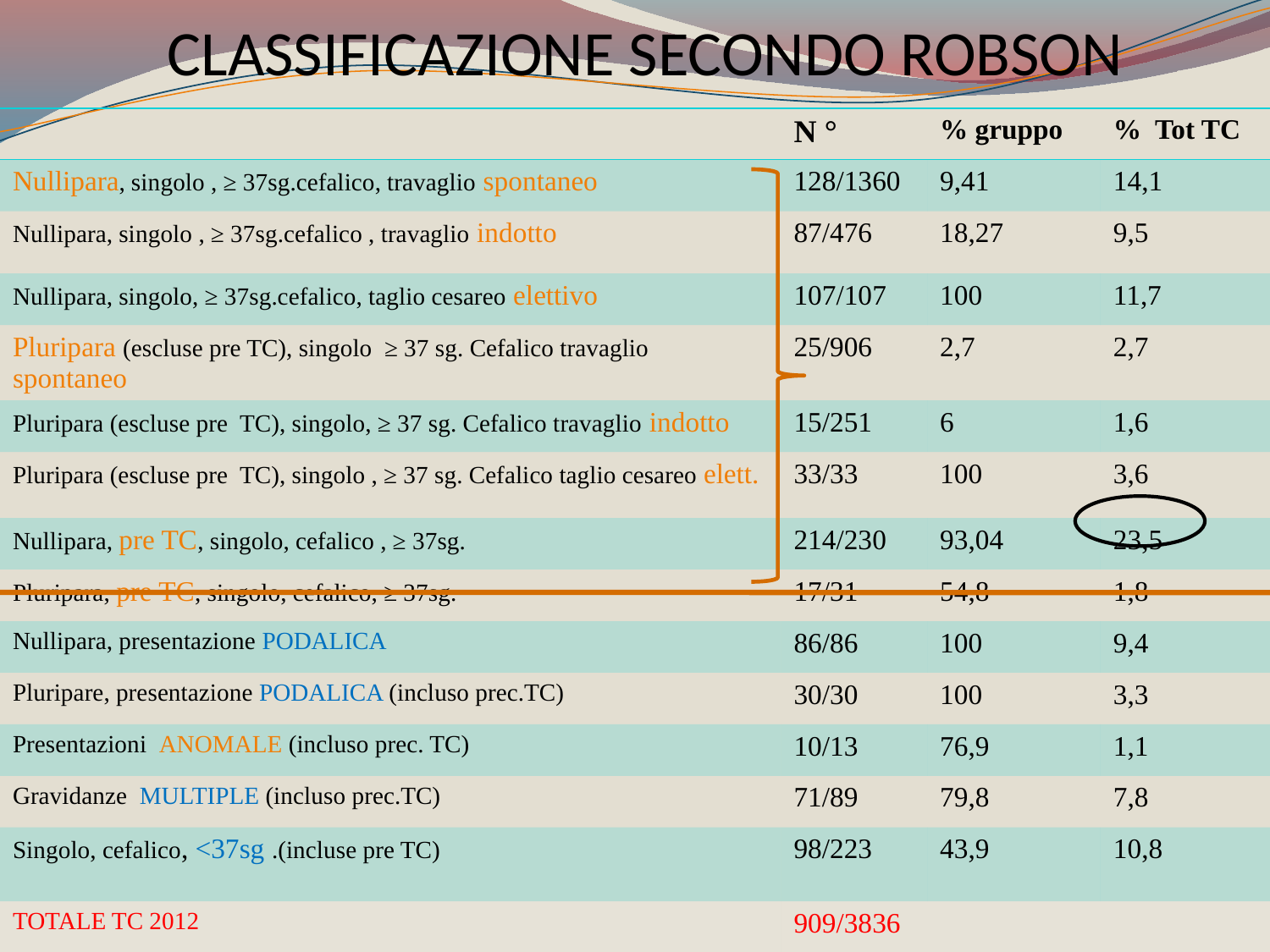

CLASSIFICAZIONE SECONDO ROBSON
|  | N ° | % gruppo | % Tot TC |
| --- | --- | --- | --- |
| Nullipara, singolo , ≥ 37sg.cefalico, travaglio spontaneo | 128/1360 | 9,41 | 14,1 |
| Nullipara, singolo , ≥ 37sg.cefalico , travaglio indotto | 87/476 | 18,27 | 9,5 |
| Nullipara, singolo, ≥ 37sg.cefalico, taglio cesareo elettivo | 107/107 | 100 | 11,7 |
| Pluripara (escluse pre TC), singolo ≥ 37 sg. Cefalico travaglio spontaneo | 25/906 | 2,7 | 2,7 |
| Pluripara (escluse pre TC), singolo, ≥ 37 sg. Cefalico travaglio indotto | 15/251 | 6 | 1,6 |
| Pluripara (escluse pre TC), singolo , ≥ 37 sg. Cefalico taglio cesareo elett. | 33/33 | 100 | 3,6 |
| Nullipara, pre TC, singolo, cefalico , ≥ 37sg. | 214/230 | 93,04 | 23,5 |
| Pluripara, pre TC, singolo, cefalico, ≥ 37sg. | 17/31 | 54,8 | 1,8 |
| Nullipara, presentazione PODALICA | 86/86 | 100 | 9,4 |
| Pluripare, presentazione PODALICA (incluso prec.TC) | 30/30 | 100 | 3,3 |
| Presentazioni ANOMALE (incluso prec. TC) | 10/13 | 76,9 | 1,1 |
| Gravidanze MULTIPLE (incluso prec.TC) | 71/89 | 79,8 | 7,8 |
| Singolo, cefalico, <37sg .(incluse pre TC) | 98/223 | 43,9 | 10,8 |
| TOTALE TC 2012 | 909/3836 |  |  |